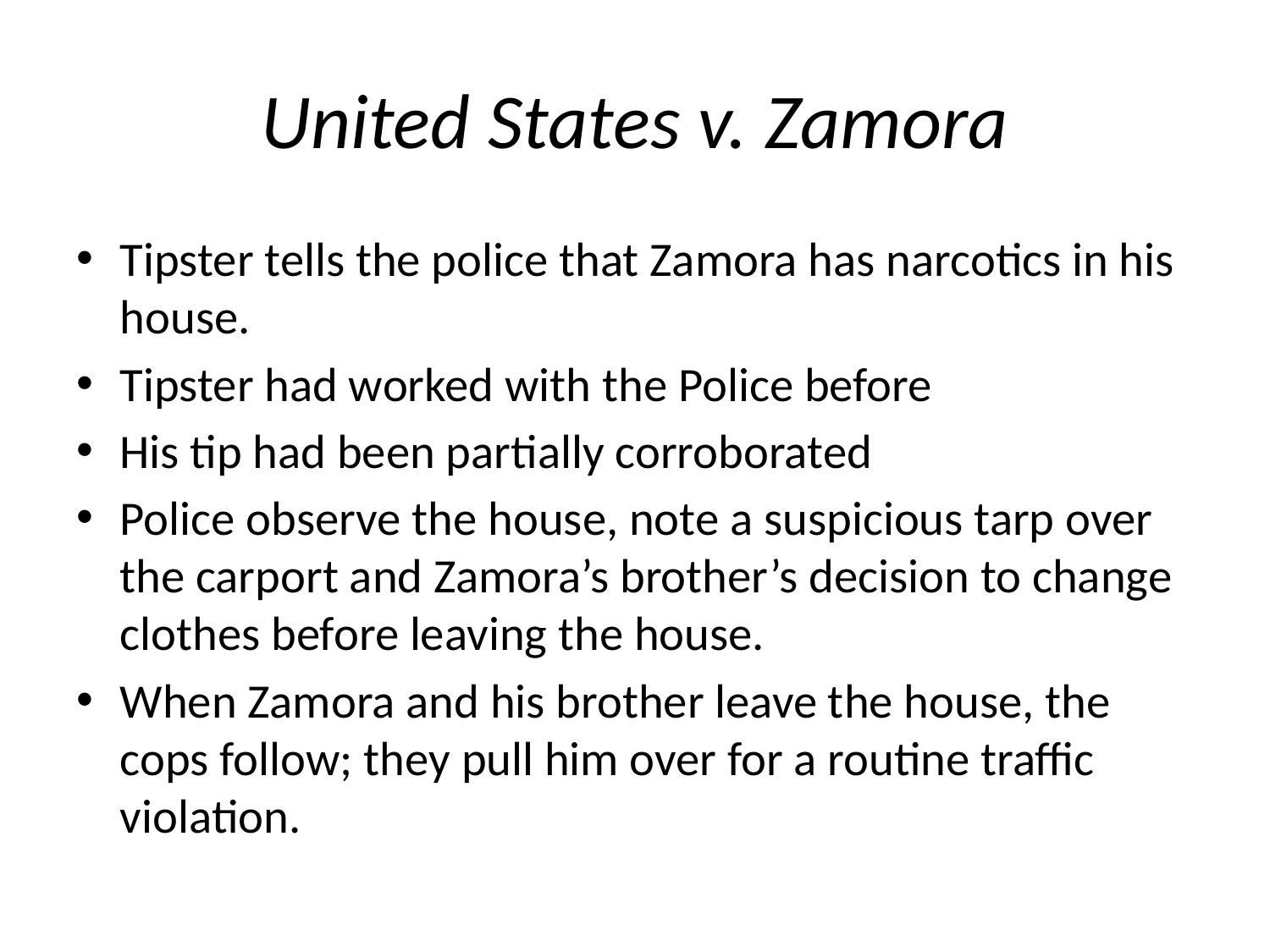

# United States v. Zamora
Tipster tells the police that Zamora has narcotics in his house.
Tipster had worked with the Police before
His tip had been partially corroborated
Police observe the house, note a suspicious tarp over the carport and Zamora’s brother’s decision to change clothes before leaving the house.
When Zamora and his brother leave the house, the cops follow; they pull him over for a routine traffic violation.